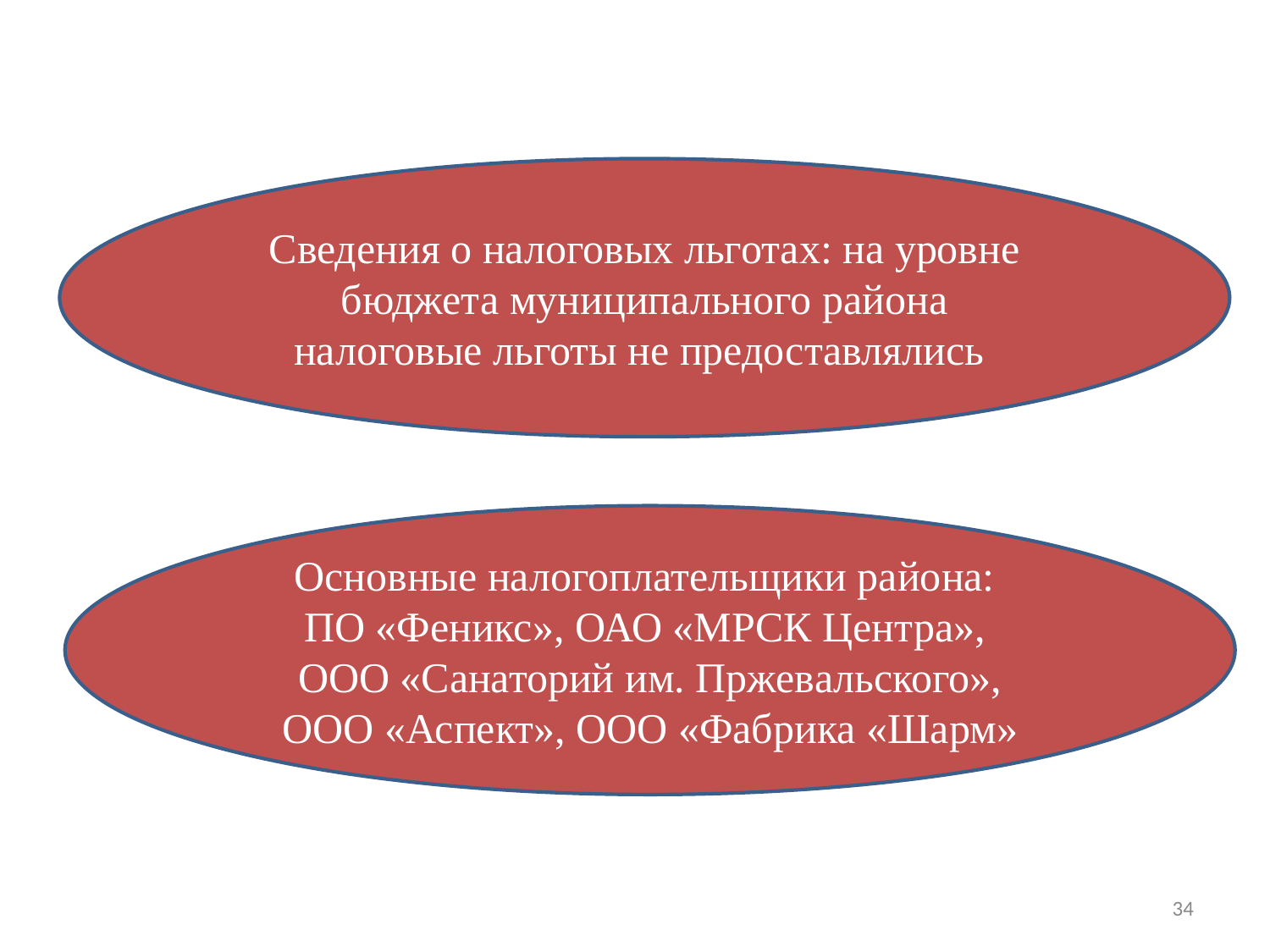

Сведения о налоговых льготах: на уровне бюджета муниципального района налоговые льготы не предоставлялись
Основные налогоплательщики района:
ПО «Феникс», ОАО «МРСК Центра»,
ООО «Санаторий им. Пржевальского», ООО «Аспект», ООО «Фабрика «Шарм»
34